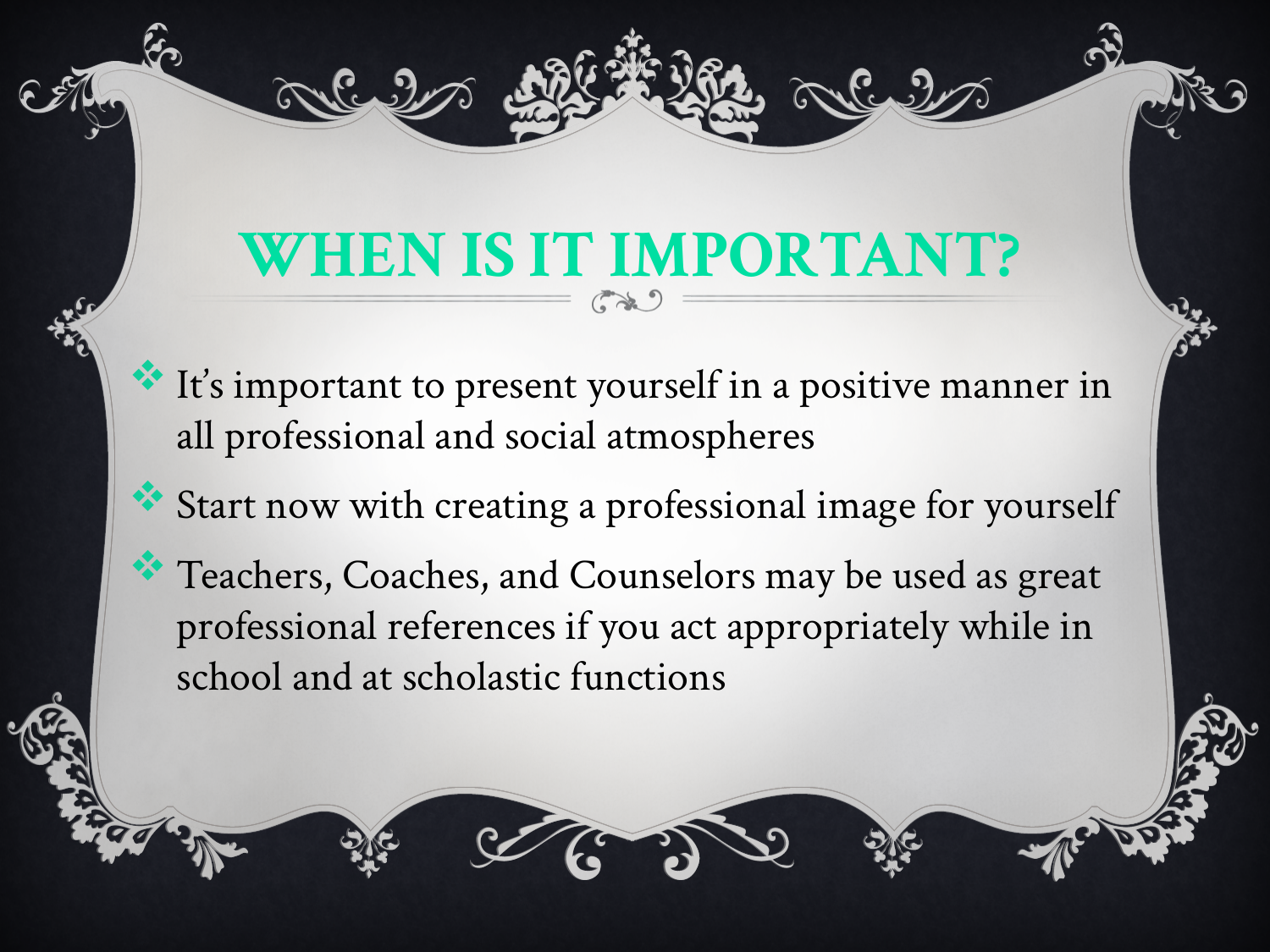

# When is IT Important?
It’s important to present yourself in a positive manner in all professional and social atmospheres
Start now with creating a professional image for yourself
Teachers, Coaches, and Counselors may be used as great professional references if you act appropriately while in school and at scholastic functions